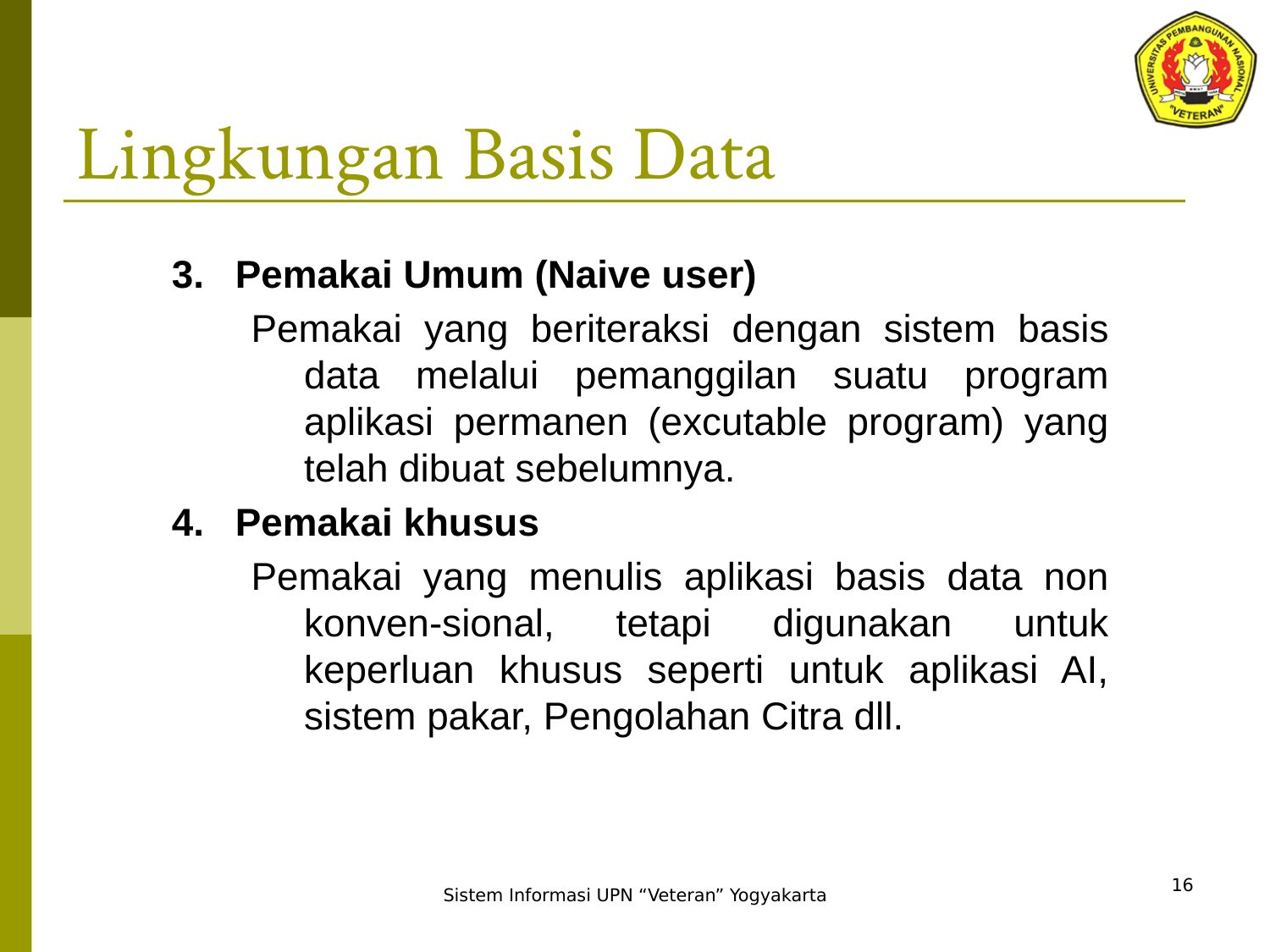

# Lingkungan Basis Data
Pemakai Umum (Naive user)
Pemakai yang beriteraksi dengan sistem basis data melalui pemanggilan suatu program aplikasi permanen (excutable program) yang telah dibuat sebelumnya.
Pemakai khusus
Pemakai yang menulis aplikasi basis data non konven-sional, tetapi digunakan untuk keperluan khusus seperti untuk aplikasi AI, sistem pakar, Pengolahan Citra dll.
16